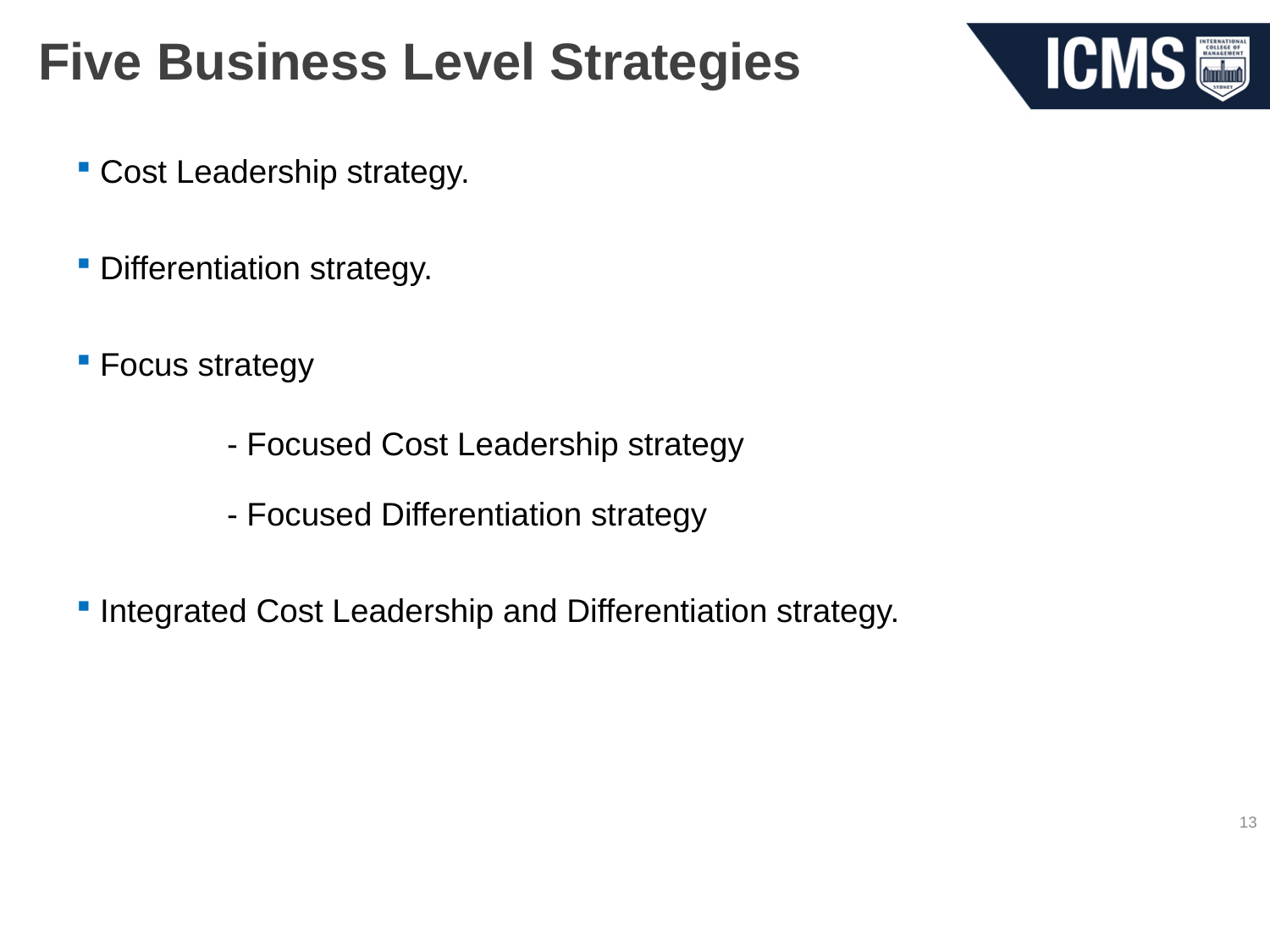

# Five Business Level Strategies

Cost Leadership strategy.

Differentiation strategy.

Focus strategy

		- Focused Cost Leadership strategy

		- Focused Differentiation strategy

Integrated Cost Leadership and Differentiation strategy.
13